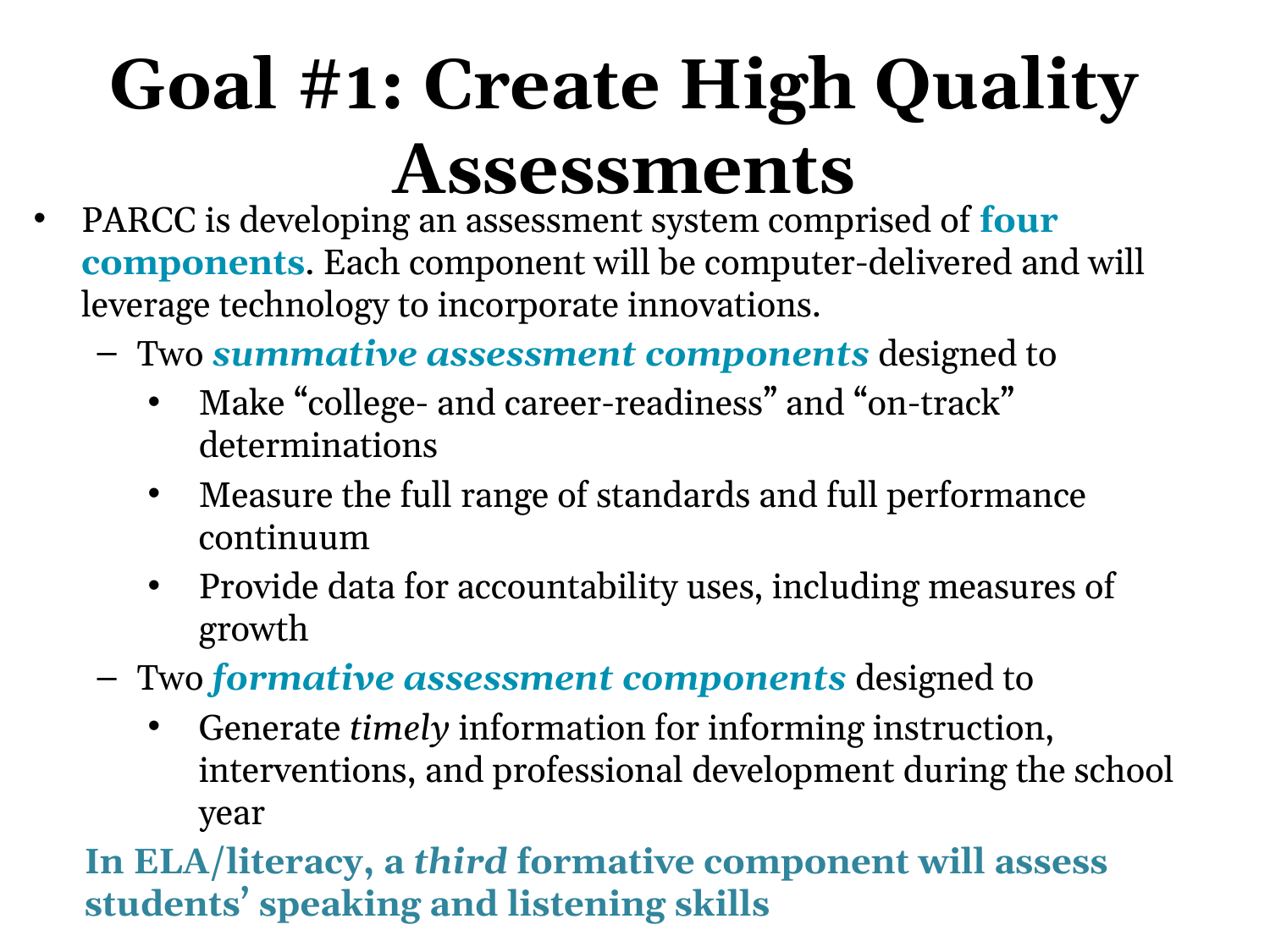

Goal #1: Create High Quality Assessments
PARCC is developing an assessment system comprised of four components. Each component will be computer-delivered and will leverage technology to incorporate innovations.
Two summative assessment components designed to
Make “college- and career-readiness” and “on-track” determinations
Measure the full range of standards and full performance continuum
Provide data for accountability uses, including measures of growth
Two formative assessment components designed to
Generate timely information for informing instruction, interventions, and professional development during the school year
In ELA/literacy, a third formative component will assess students’ speaking and listening skills